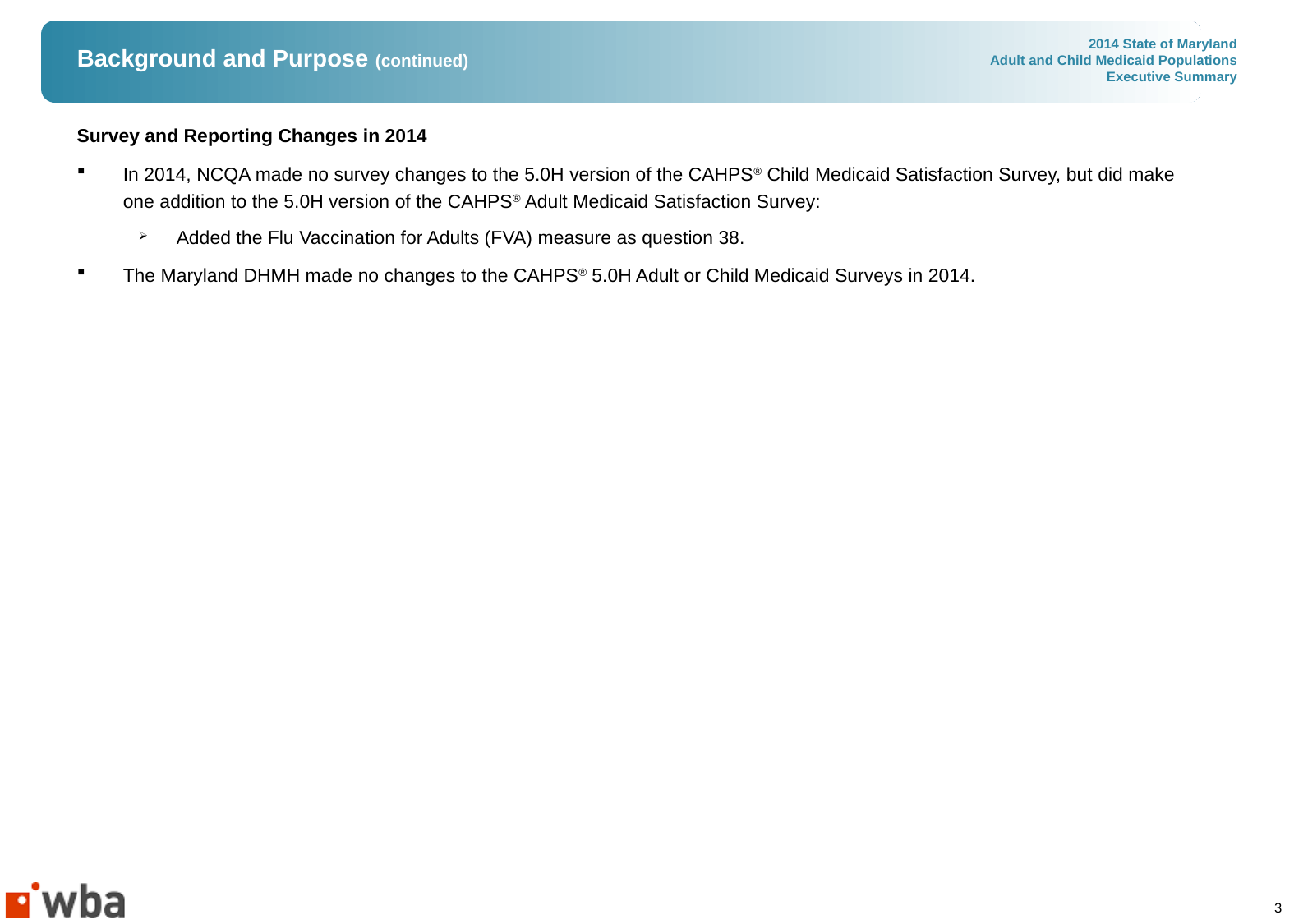

# Background and Purpose (continued)
Survey and Reporting Changes in 2014
In 2014, NCQA made no survey changes to the 5.0H version of the CAHPS® Child Medicaid Satisfaction Survey, but did make one addition to the 5.0H version of the CAHPS® Adult Medicaid Satisfaction Survey:
Added the Flu Vaccination for Adults (FVA) measure as question 38.
The Maryland DHMH made no changes to the CAHPS® 5.0H Adult or Child Medicaid Surveys in 2014.